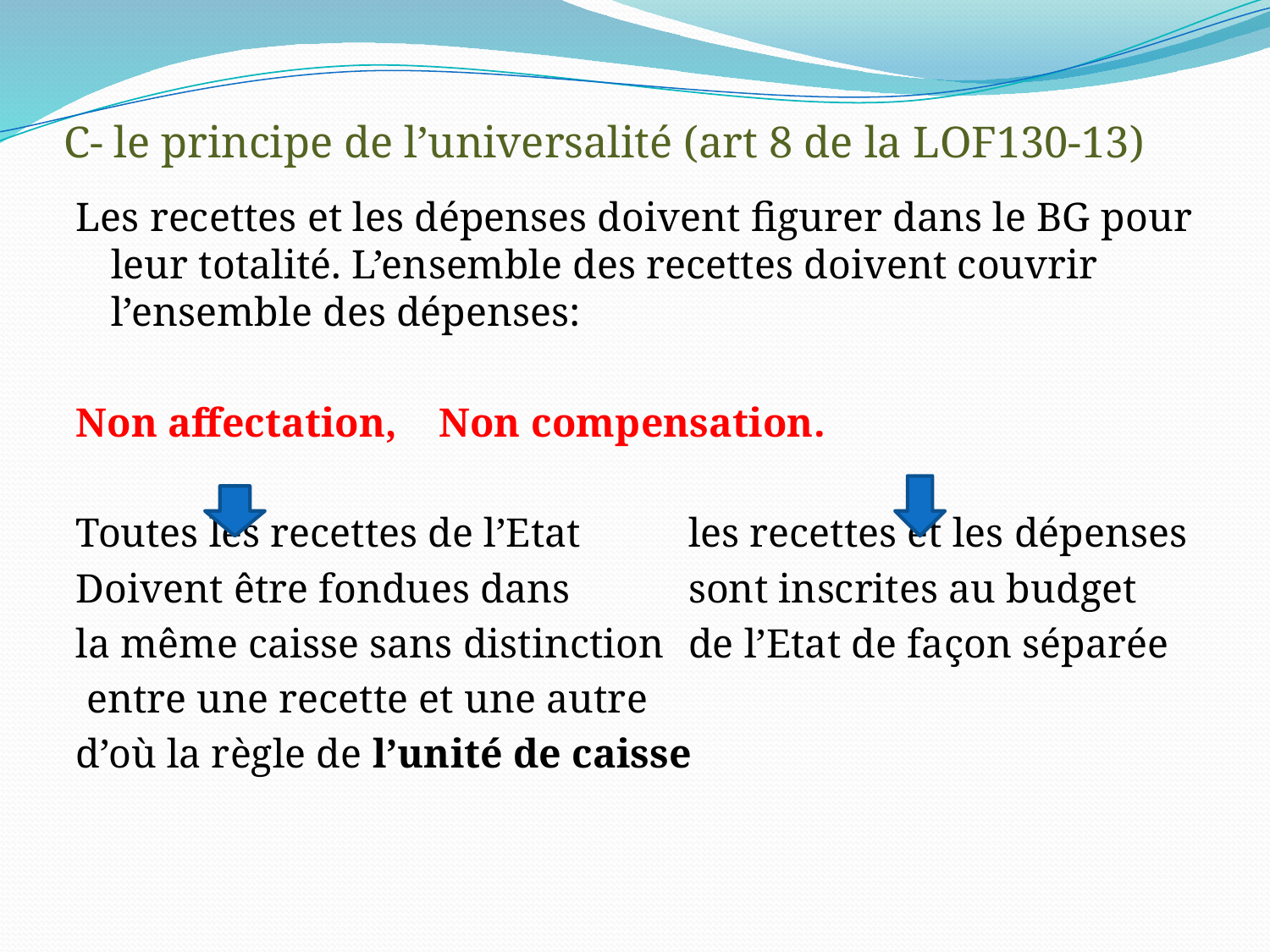

# C- le principe de l’universalité (art 8 de la LOF130-13)
Les recettes et les dépenses doivent figurer dans le BG pour leur totalité. L’ensemble des recettes doivent couvrir l’ensemble des dépenses:

Non affectation,  			Non compensation.

Toutes les recettes de l’Etat		les recettes et les dépenses
Doivent être fondues dans 		sont inscrites au budget
la même caisse sans distinction	de l’Etat de façon séparée
 entre une recette et une autre
d’où la règle de l’unité de caisse